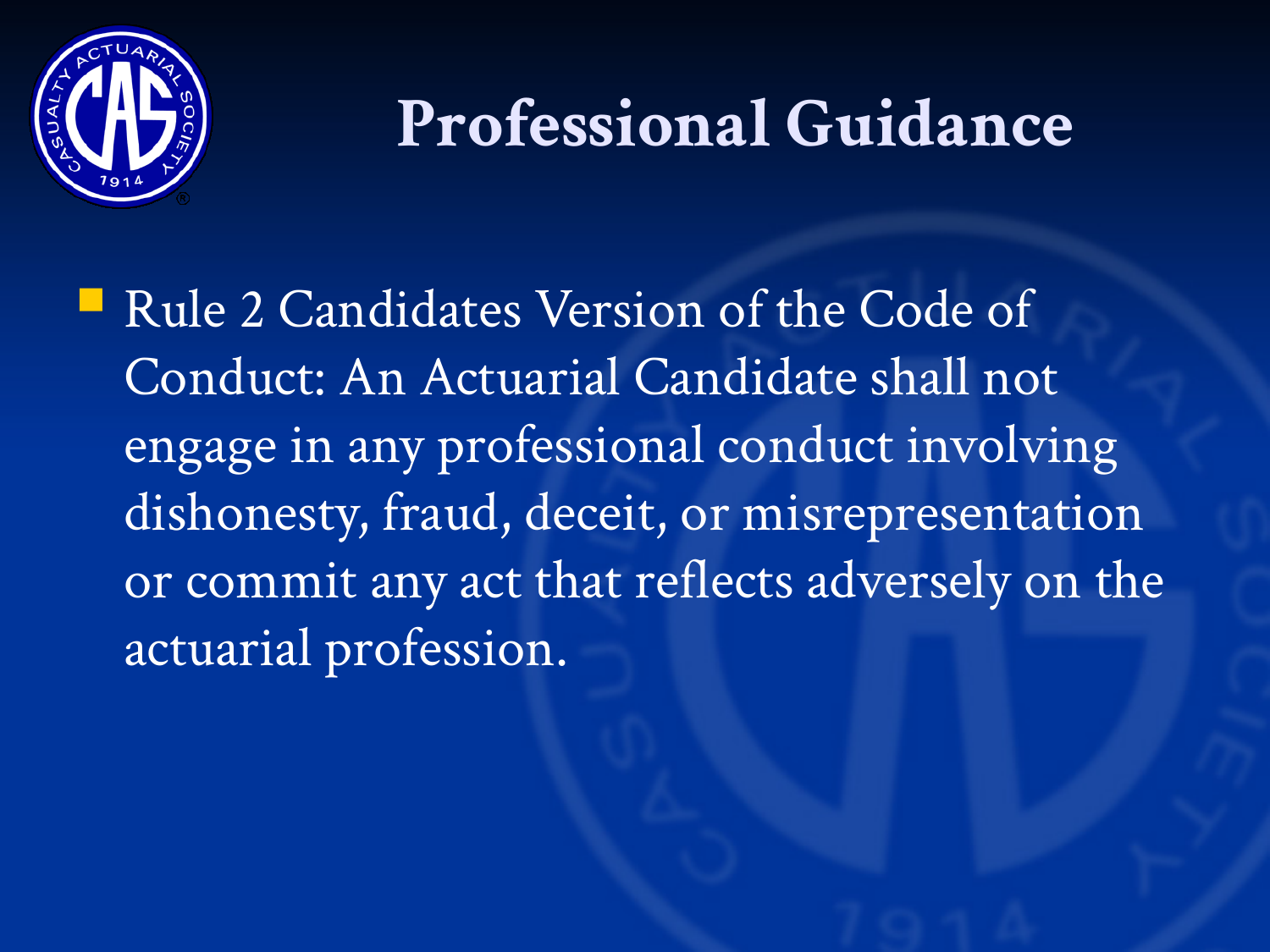

Professional Guidance
Rule 2 Candidates Version of the Code of Conduct: An Actuarial Candidate shall not engage in any professional conduct involving dishonesty, fraud, deceit, or misrepresentation or commit any act that reflects adversely on the actuarial profession.